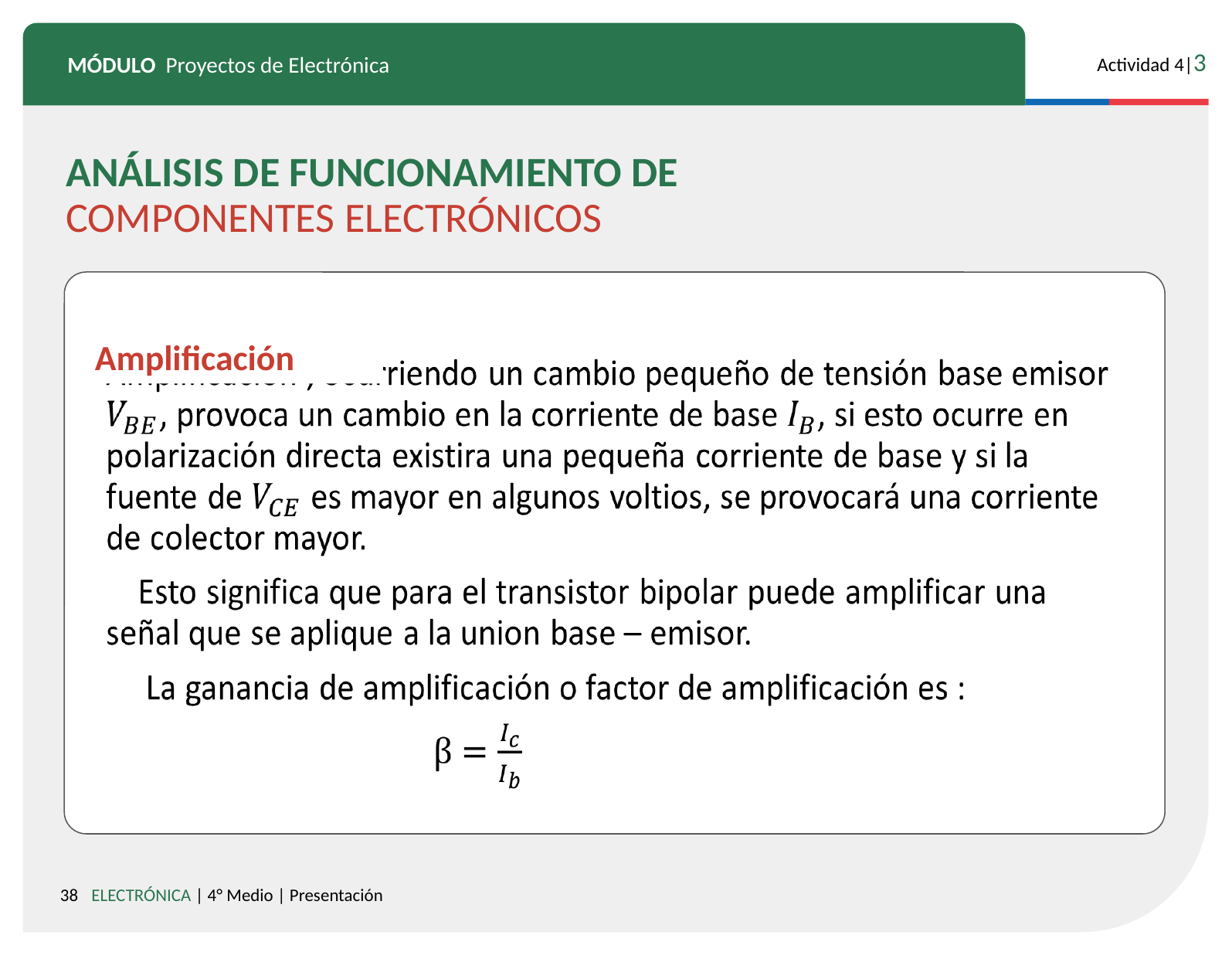

ANÁLISIS DE FUNCIONAMIENTO DE
COMPONENTES ELECTRÓNICOS

Amplificación